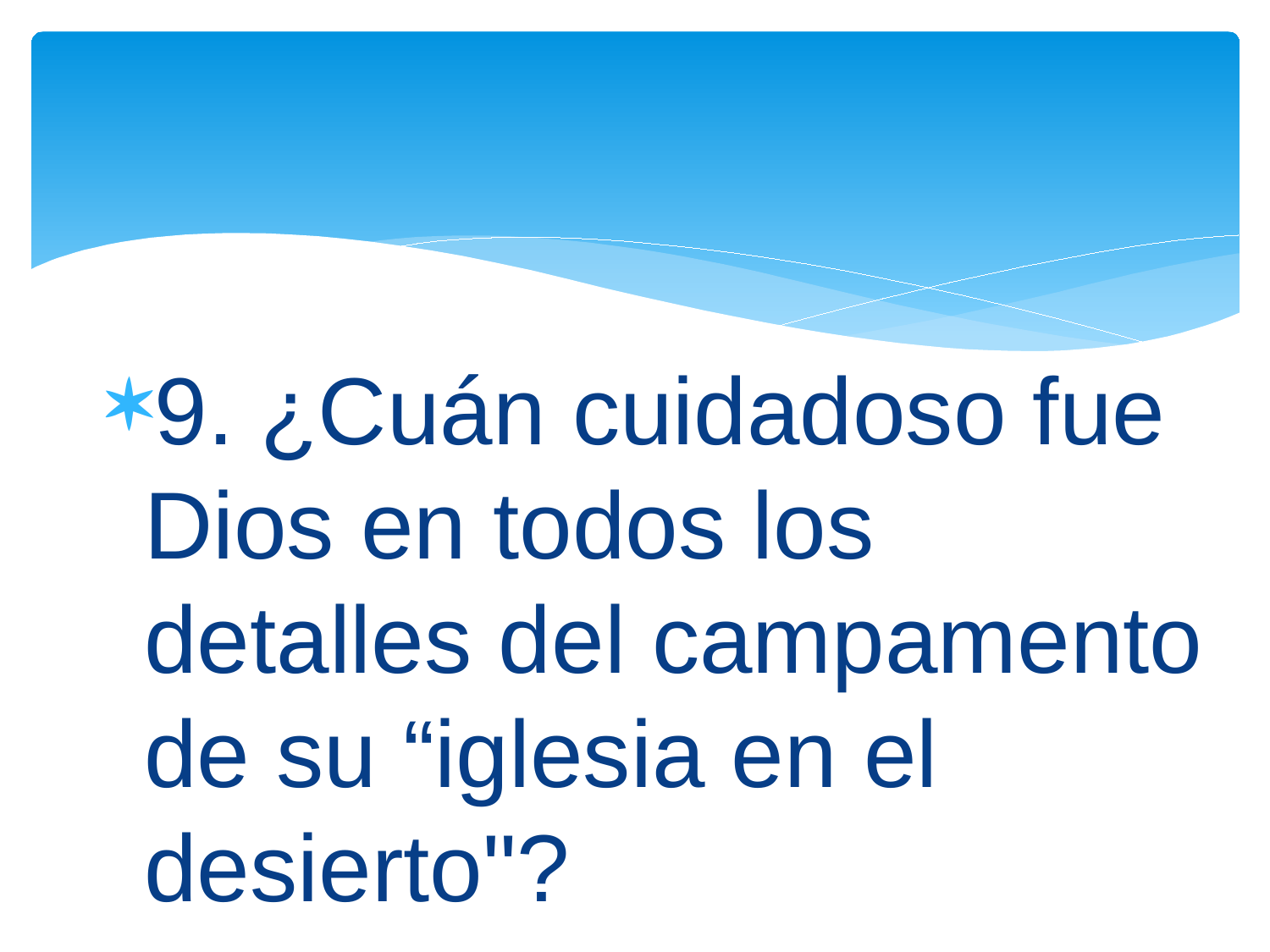

9. ¿Cuán cuidadoso fue Dios en todos los detalles del campamento de su “iglesia en el desierto"?